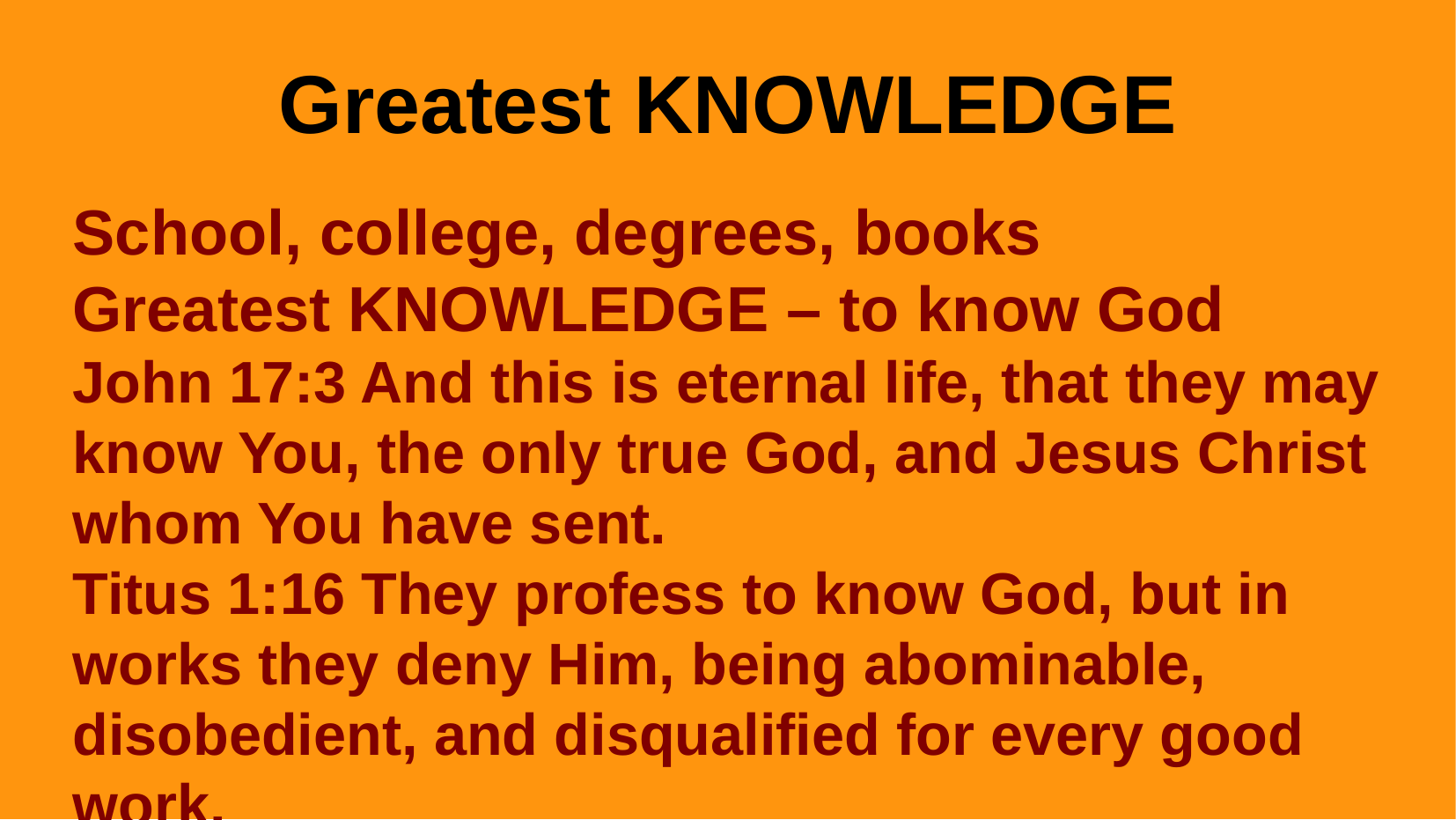

Greatest KNOWLEDGE
School, college, degrees, books
Greatest KNOWLEDGE – to know God
John 17:3 And this is eternal life, that they may know You, the only true God, and Jesus Christ whom You have sent.
Titus 1:16 They profess to know God, but in works they deny Him, being abominable, disobedient, and disqualified for every good work.